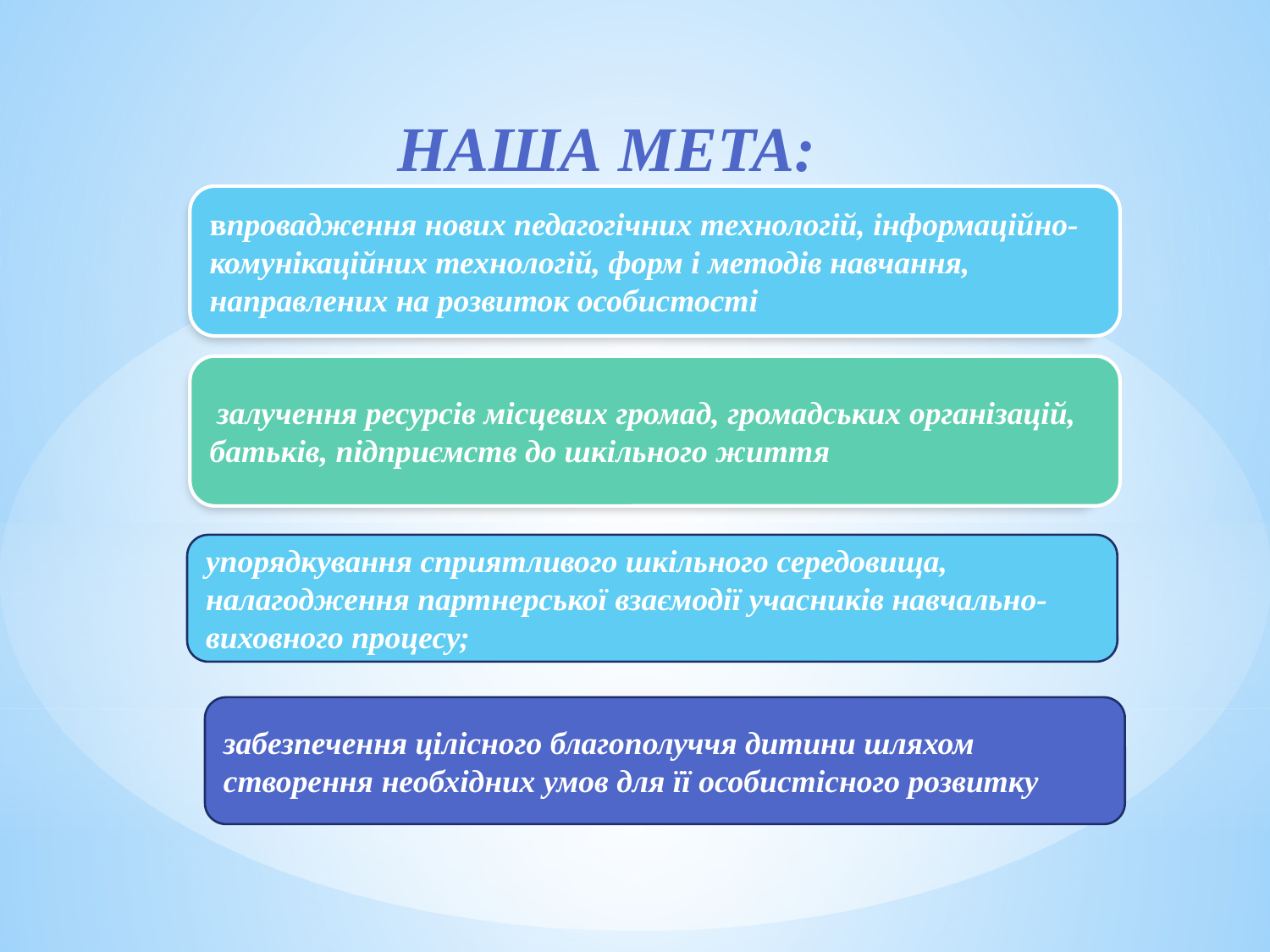

НАША МЕТА:

впровадження нових педагогічних технологій, інформаційно-комунікаційних технологій, форм і методів навчання, направлених на розвиток особистості
 залучення ресурсів місцевих громад, громадських організацій, батьків, підприємств до шкільного життя
упорядкування сприятливого шкільного середовища, налагодження партнерської взаємодії учасників навчально-виховного процесу;
#
забезпечення цілісного благополуччя дитини шляхом створення необхідних умов для її особистісного розвитку